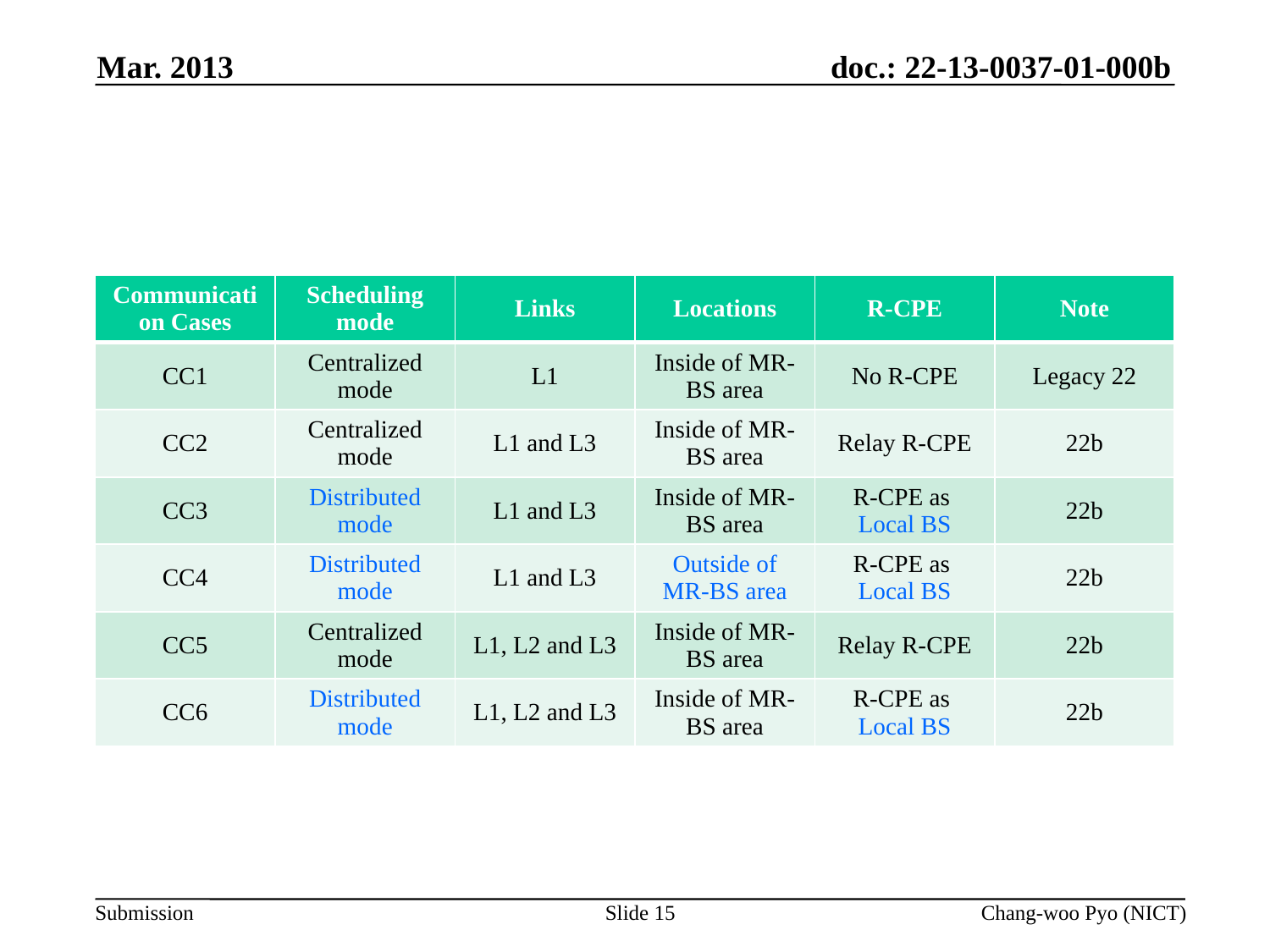

Mar. 2013
#

| Communication Cases | Scheduling mode | Links | Locations | R-CPE | Note |
| --- | --- | --- | --- | --- | --- |
| CC1 | Centralized mode | L1 | Inside of MR-BS area | No R-CPE | Legacy 22 |
| CC2 | Centralized mode | L1 and L3 | Inside of MR-BS area | Relay R-CPE | 22b |
| CC3 | Distributed mode | L1 and L3 | Inside of MR-BS area | R-CPE as Local BS | 22b |
| CC4 | Distributed mode | L1 and L3 | Outside of MR-BS area | R-CPE as Local BS | 22b |
| CC5 | Centralized mode | L1, L2 and L3 | Inside of MR-BS area | Relay R-CPE | 22b |
| CC6 | Distributed mode | L1, L2 and L3 | Inside of MR-BS area | R-CPE as Local BS | 22b |
Slide 15
Chang-woo Pyo (NICT)